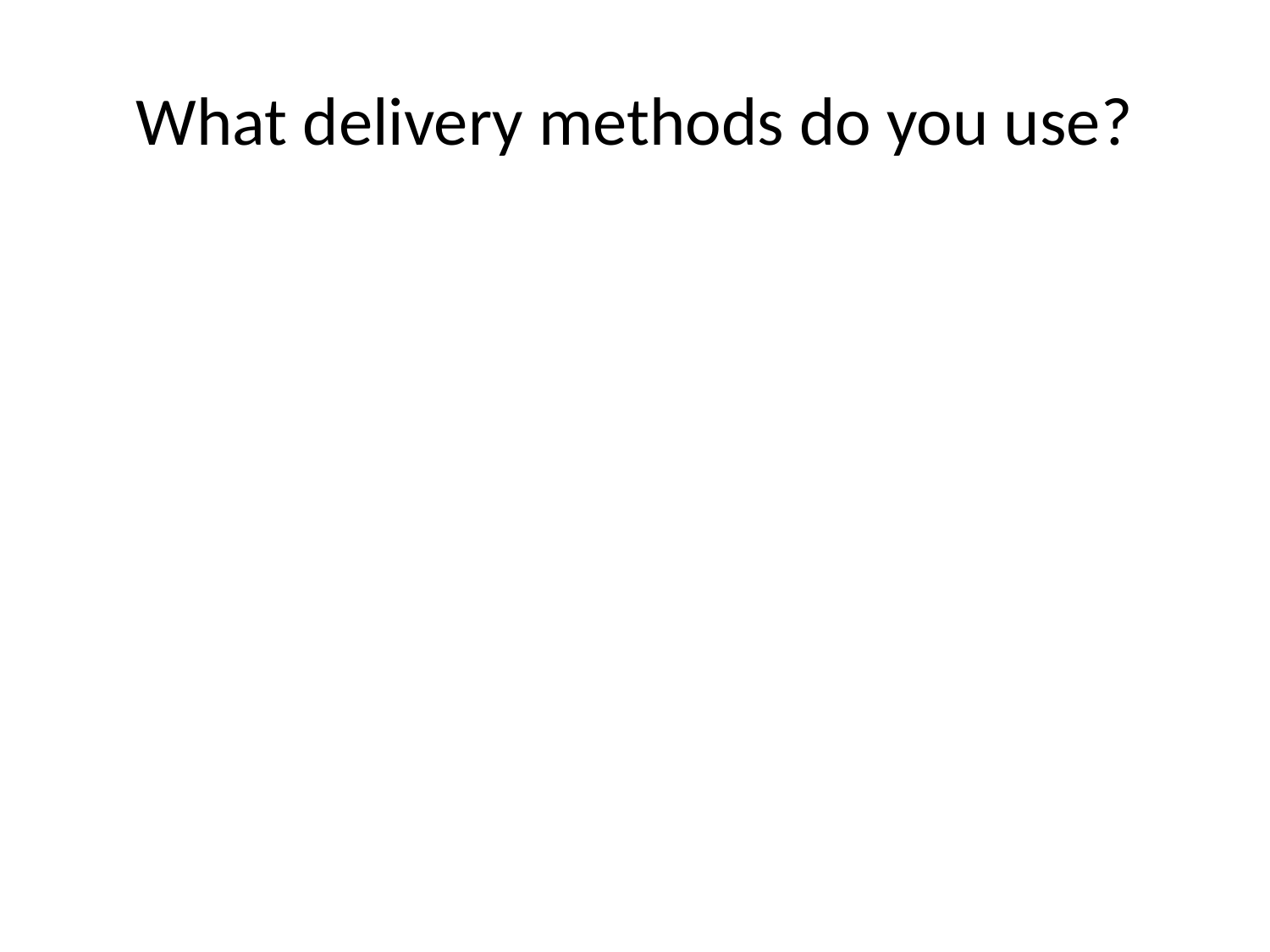

# What delivery methods do you use?